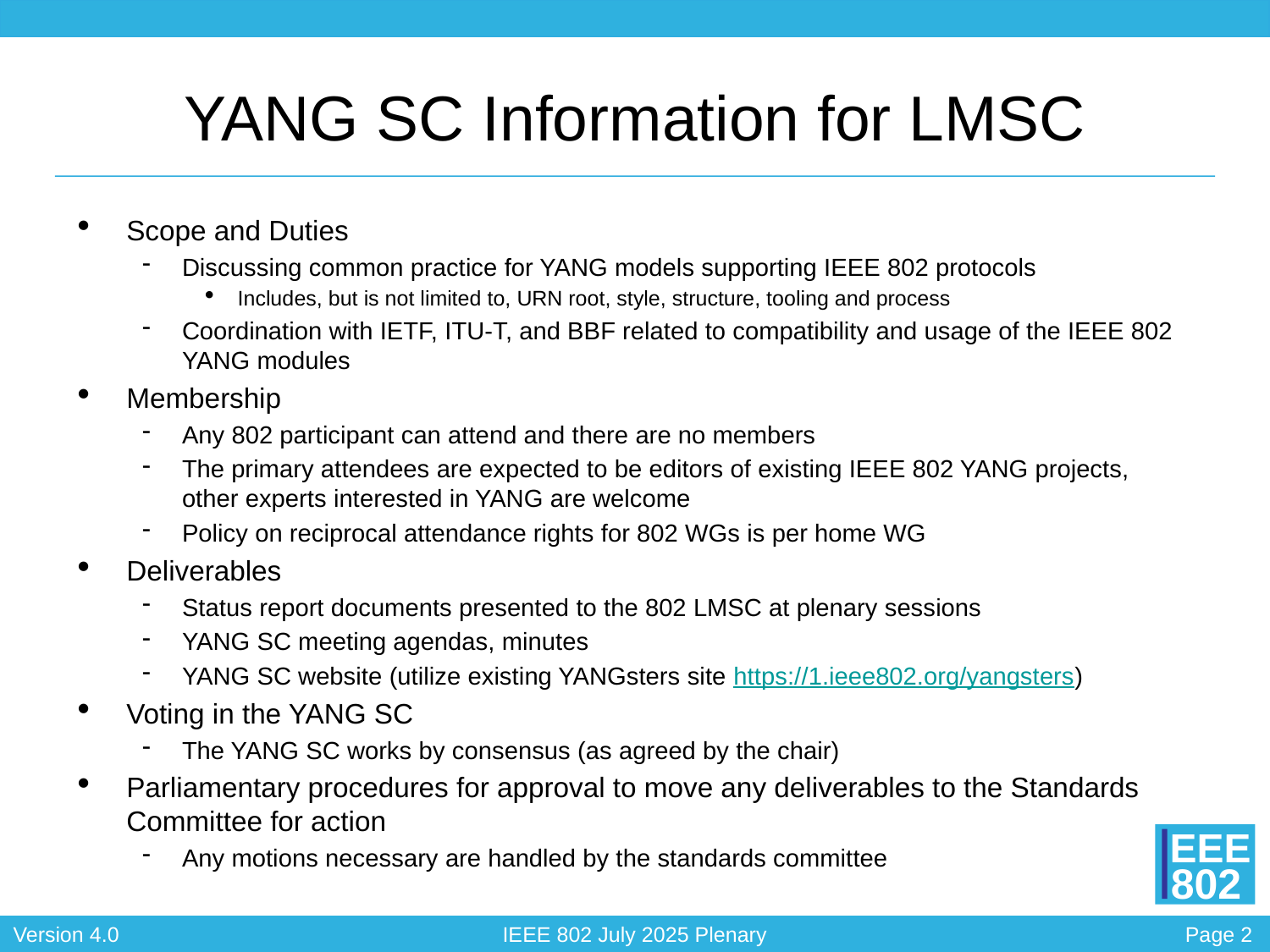

# YANG SC Information for LMSC
Scope and Duties
Discussing common practice for YANG models supporting IEEE 802 protocols
Includes, but is not limited to, URN root, style, structure, tooling and process
Coordination with IETF, ITU-T, and BBF related to compatibility and usage of the IEEE 802 YANG modules
Membership
Any 802 participant can attend and there are no members
The primary attendees are expected to be editors of existing IEEE 802 YANG projects, other experts interested in YANG are welcome
Policy on reciprocal attendance rights for 802 WGs is per home WG
Deliverables
Status report documents presented to the 802 LMSC at plenary sessions
YANG SC meeting agendas, minutes
YANG SC website (utilize existing YANGsters site https://1.ieee802.org/yangsters)
Voting in the YANG SC
The YANG SC works by consensus (as agreed by the chair)
Parliamentary procedures for approval to move any deliverables to the Standards Committee for action
Any motions necessary are handled by the standards committee